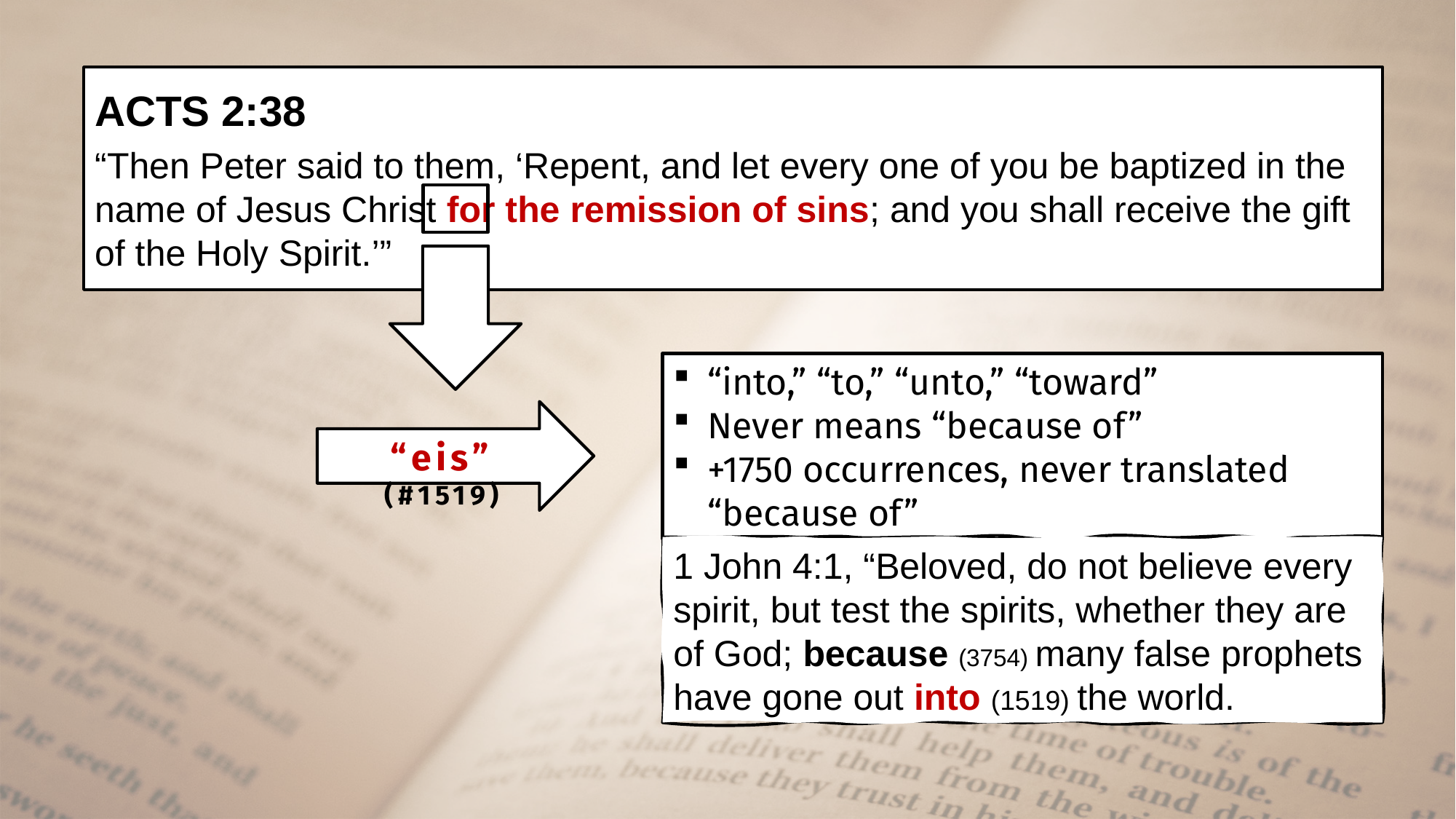

ACTS 2:38
“Then Peter said to them, ‘Repent, and let every one of you be baptized in the name of Jesus Christ for the remission of sins; and you shall receive the gift of the Holy Spirit.’”

“into,” “to,” “unto,” “toward”
Never means “because of”
+1750 occurrences, never translated “because of”
“eis” (#1519)
1 John 4:1, “Beloved, do not believe every spirit, but test the spirits, whether they are of God; because (3754) many false prophets have gone out into (1519) the world.